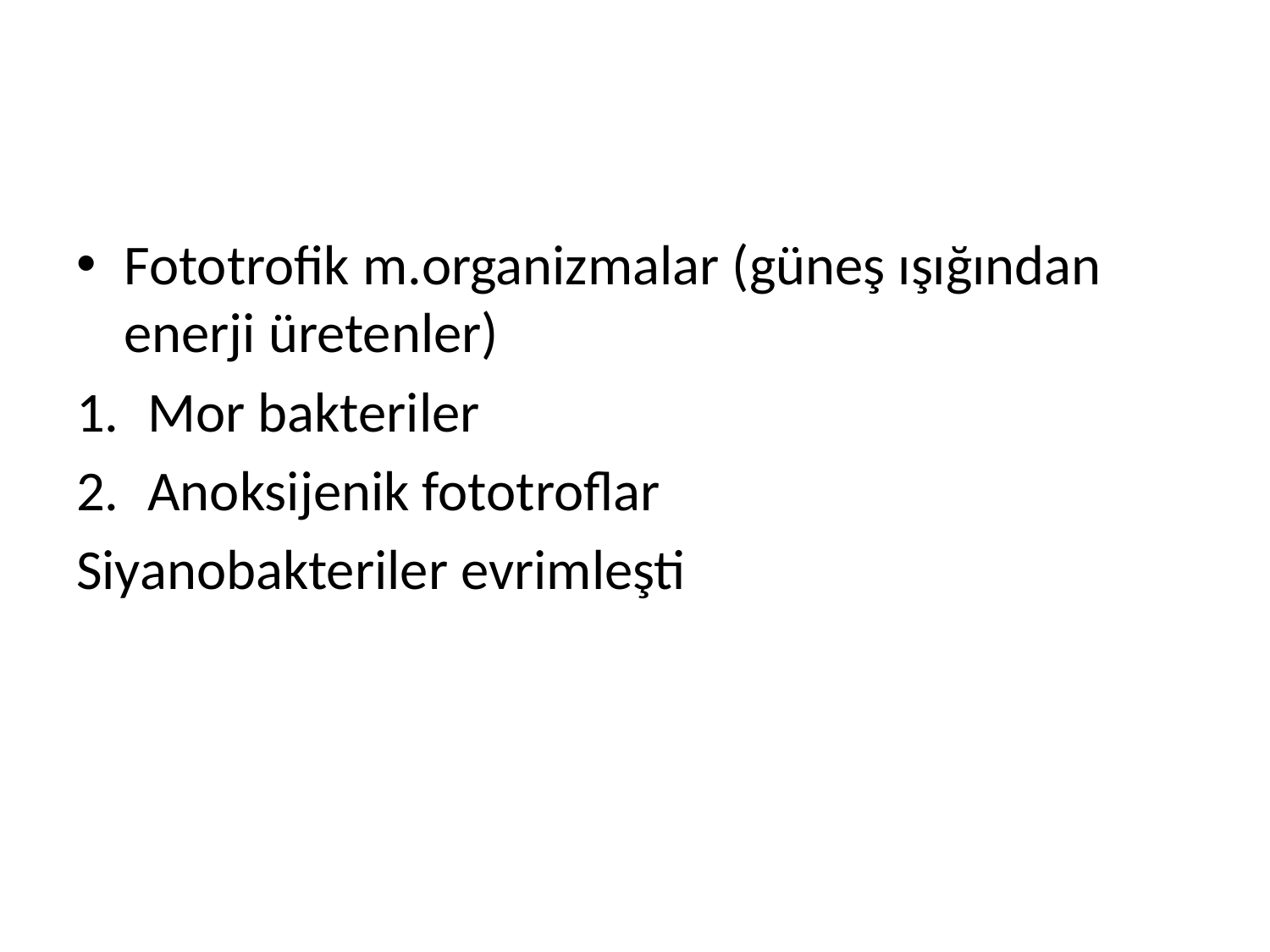

#
Fototrofik m.organizmalar (güneş ışığından enerji üretenler)
Mor bakteriler
Anoksijenik fototroflar
Siyanobakteriler evrimleşti